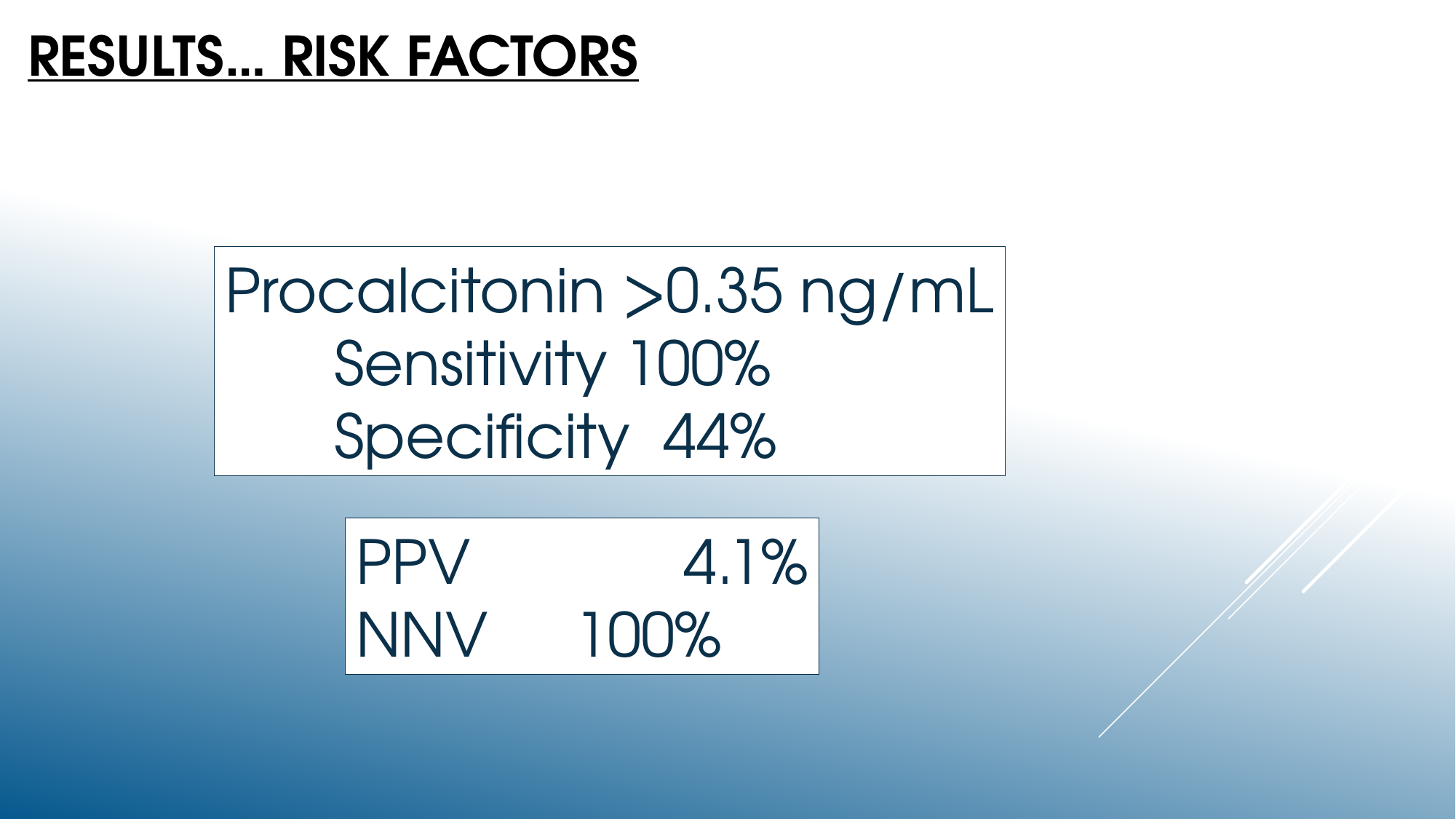

# Results… risk factors
Procalcitonin >0.35 ng/mL
	Sensitivity 100%
	Specificity  44%
PPV		4.1%
NNV  	100%